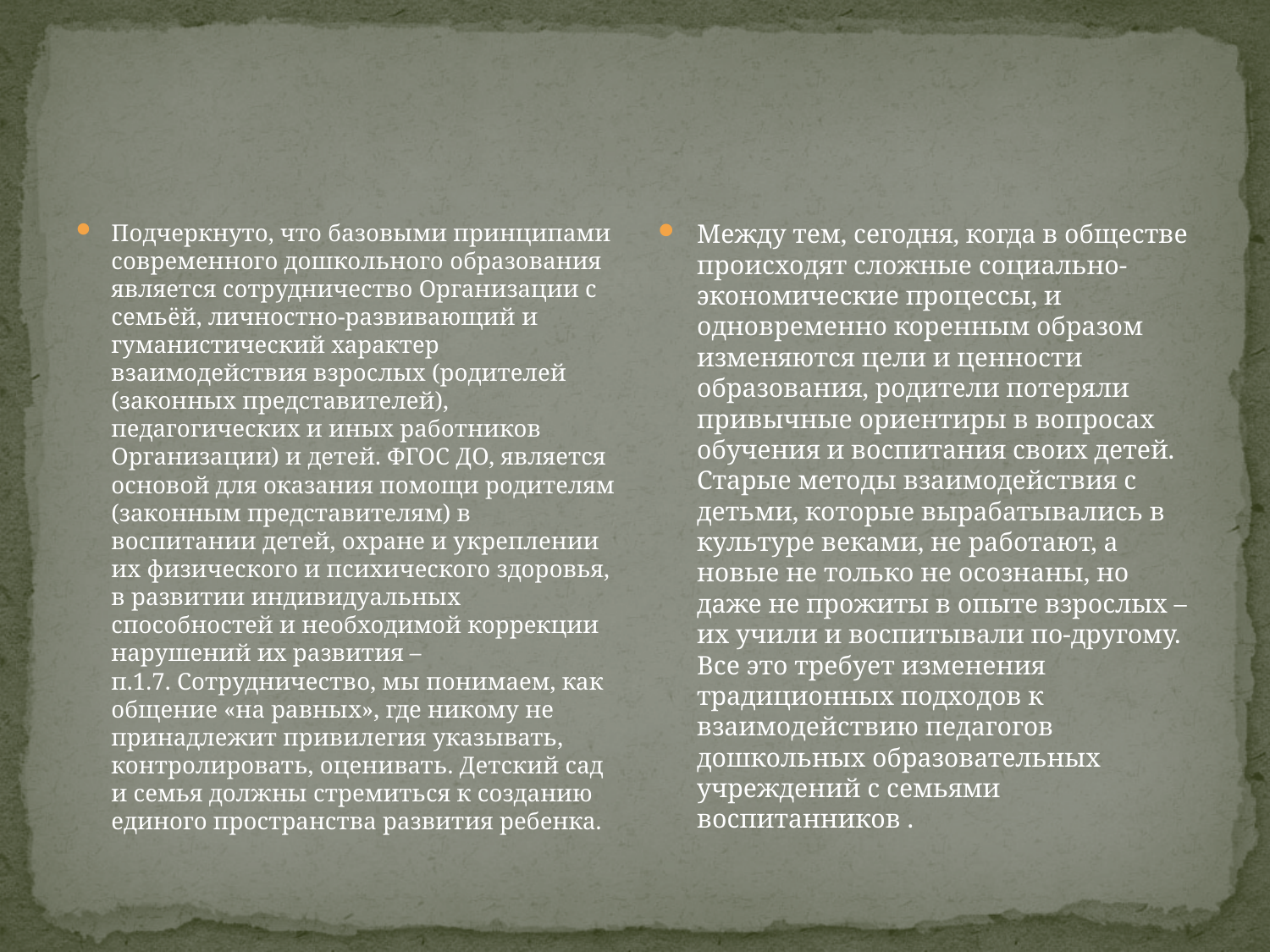

#
Подчеркнуто, что базовыми принципами современного дошкольного образования является сотрудничество Организации с семьёй, личностно-развивающий и гуманистический характер взаимодействия взрослых (родителей (законных представителей), педагогических и иных работников Организации) и детей. ФГОС ДО, является основой для оказания помощи родителям (законным представителям) в воспитании детей, охране и укреплении их физического и психического здоровья, в развитии индивидуальных способностей и необходимой коррекции нарушений их развития – п.1.7. Сотрудничество, мы понимаем, как общение «на равных», где никому не принадлежит привилегия указывать, контролировать, оценивать. Детский сад и семья должны стремиться к созданию единого пространства развития ребенка.

Между тем, сегодня, когда в обществе происходят сложные социально-экономические процессы, и одновременно коренным образом изменяются цели и ценности образования, родители потеряли привычные ориентиры в вопросах обучения и воспитания своих детей. Старые методы взаимодействия с детьми, которые вырабатывались в культуре веками, не работают, а новые не только не осознаны, но даже не прожиты в опыте взрослых – их учили и воспитывали по-другому. Все это требует изменения традиционных подходов к взаимодействию педагогов дошкольных образовательных учреждений с семьями воспитанников .